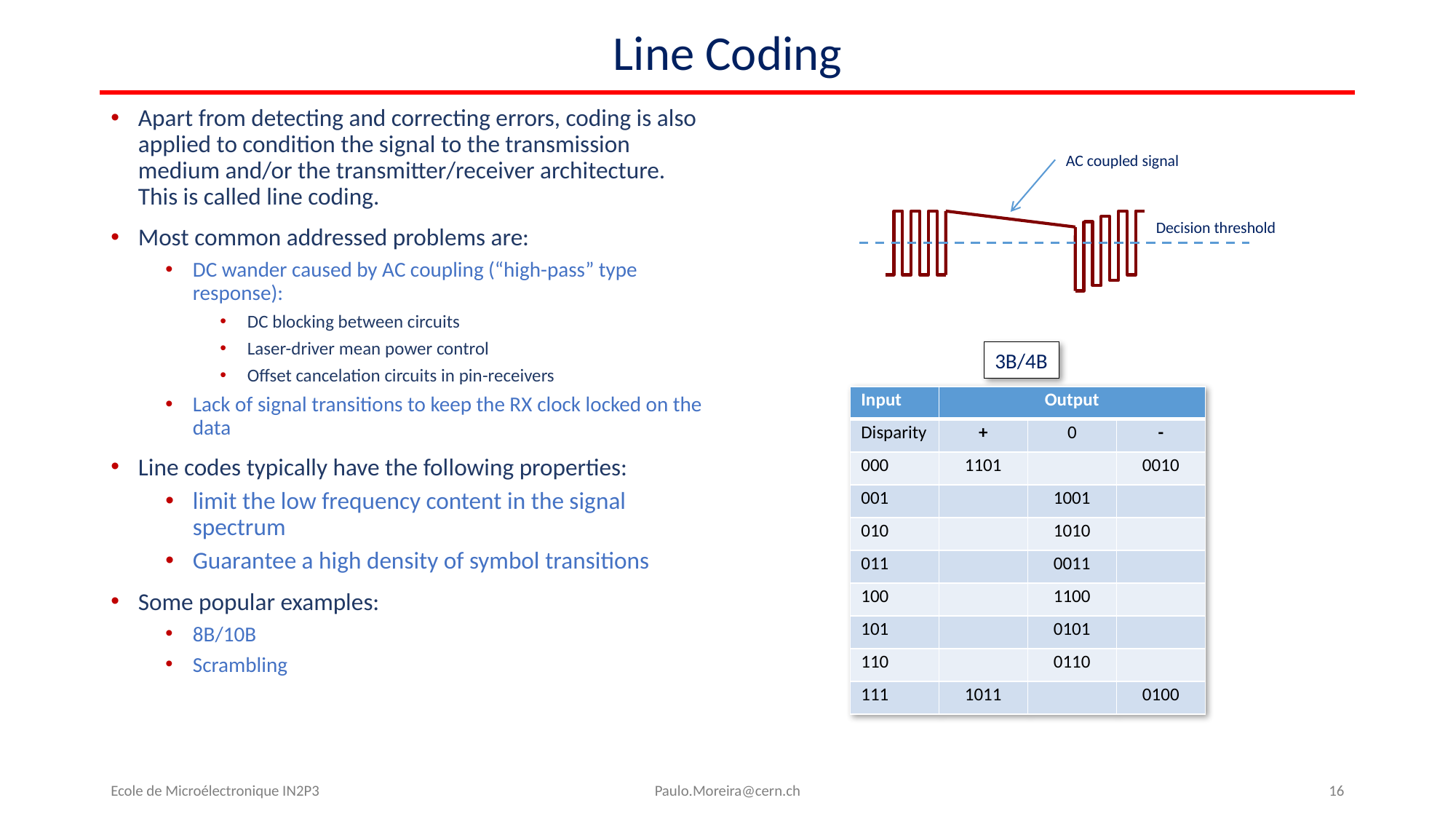

# Line Coding
Apart from detecting and correcting errors, coding is also applied to condition the signal to the transmission medium and/or the transmitter/receiver architecture. This is called line coding.
Most common addressed problems are:
DC wander caused by AC coupling (“high-pass” type response):
DC blocking between circuits
Laser-driver mean power control
Offset cancelation circuits in pin-receivers
Lack of signal transitions to keep the RX clock locked on the data
Line codes typically have the following properties:
limit the low frequency content in the signal spectrum
Guarantee a high density of symbol transitions
Some popular examples:
8B/10B
Scrambling
AC coupled signal

Decision threshold
3B/4B
| Input | Output |  |  |
| --- | --- | --- | --- |
| Disparity | + | 0 | - |
| 000 | 1101 |  | 0010 |
| 001 |  | 1001 |  |
| 010 |  | 1010 |  |
| 011 |  | 0011 |  |
| 100 |  | 1100 |  |
| 101 |  | 0101 |  |
| 110 |  | 0110 |  |
| 111 | 1011 |  | 0100 |
Ecole de Microélectronique IN2P3
Paulo.Moreira@cern.ch
16